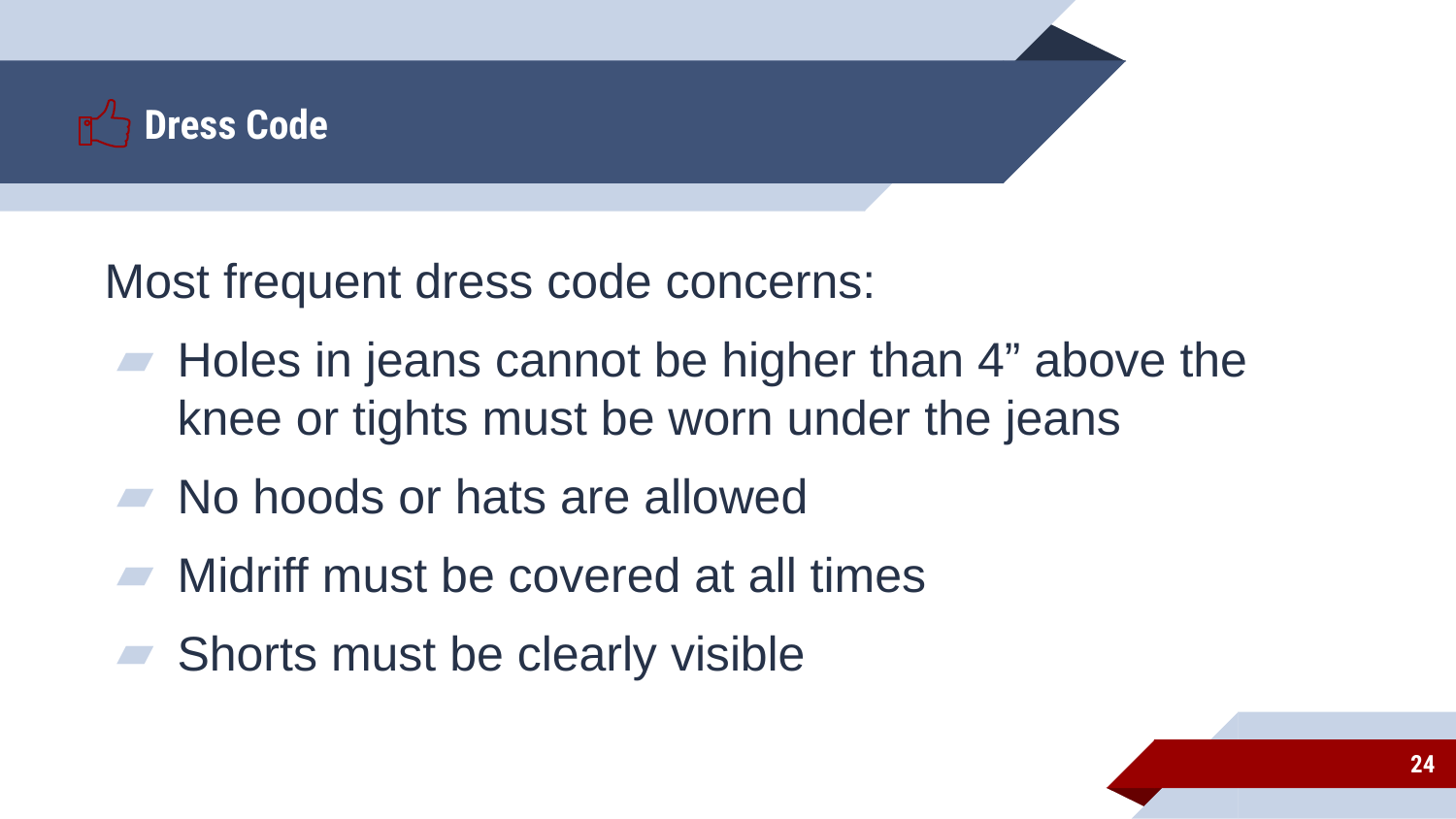

# Dress Code

Most frequent dress code concerns:
Holes in jeans cannot be higher than 4” above the knee or tights must be worn under the jeans
No hoods or hats are allowed
Midriff must be covered at all times
Shorts must be clearly visible
Michael Papadimitriou Michael Papadimitriou

24